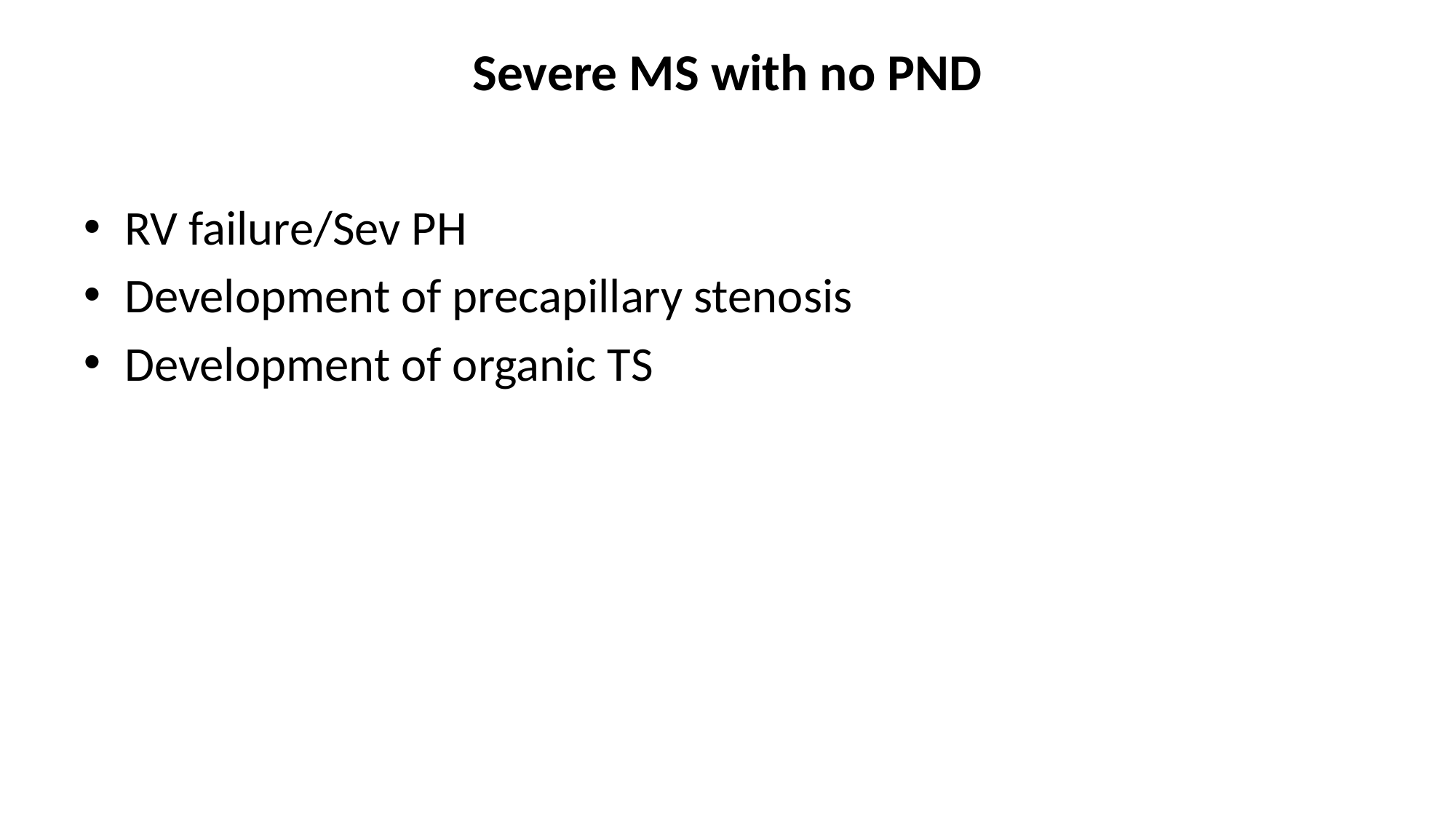

# Severe MS with no PND
RV failure/Sev PH
Development of precapillary stenosis
Development of organic TS